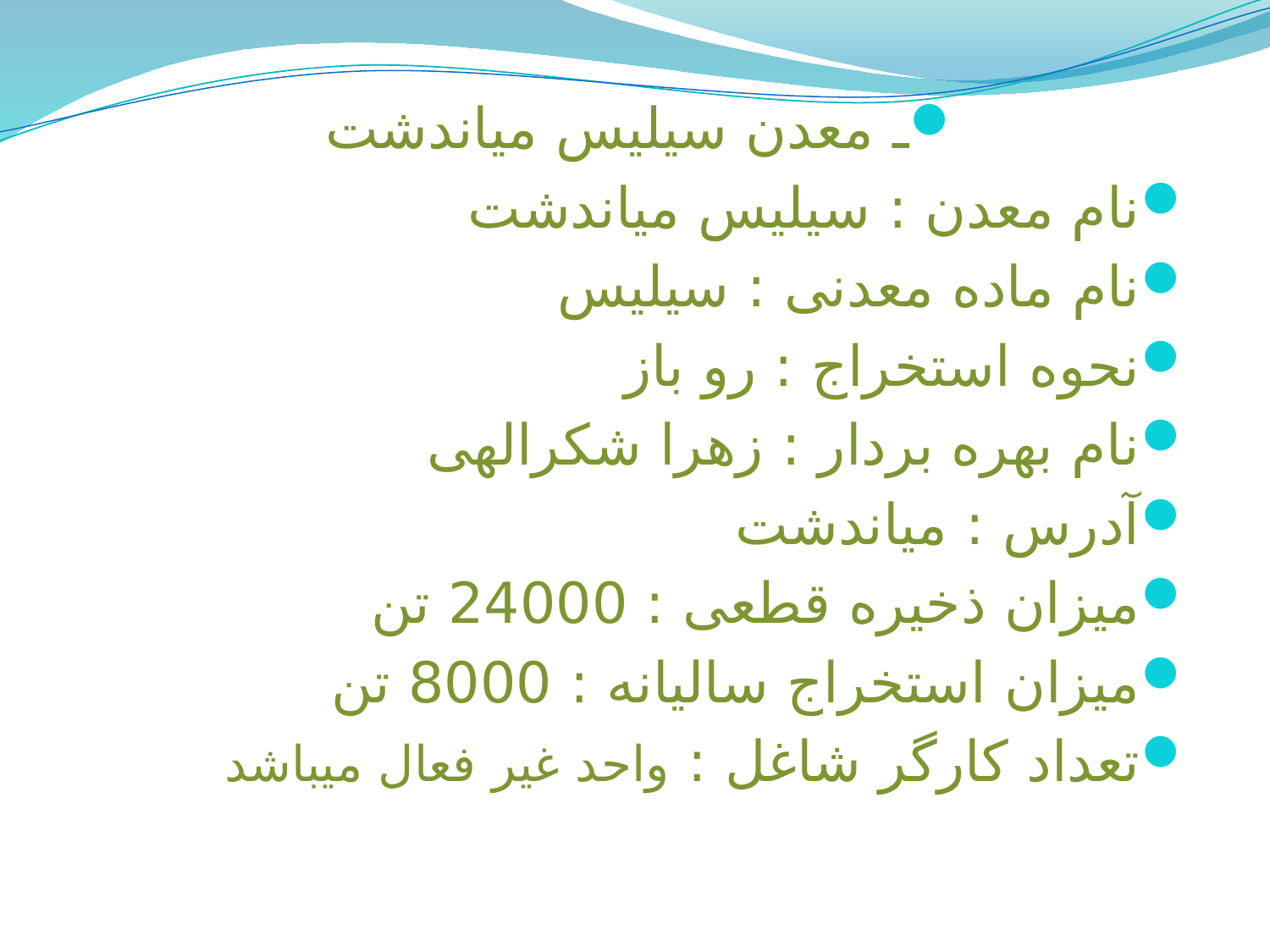

ـ معدن سیلیس میاندشت
نام معدن : سیلیس میاندشت
نام ماده معدنی : سیلیس
نحوه استخراج : رو باز
نام بهره بردار : زهرا شکرالهی
آدرس : میاندشت
میزان ذخیره قطعی : 24000 تن
میزان استخراج سالیانه : 8000 تن
تعداد کارگر شاغل : واحد غیر فعال میباشد